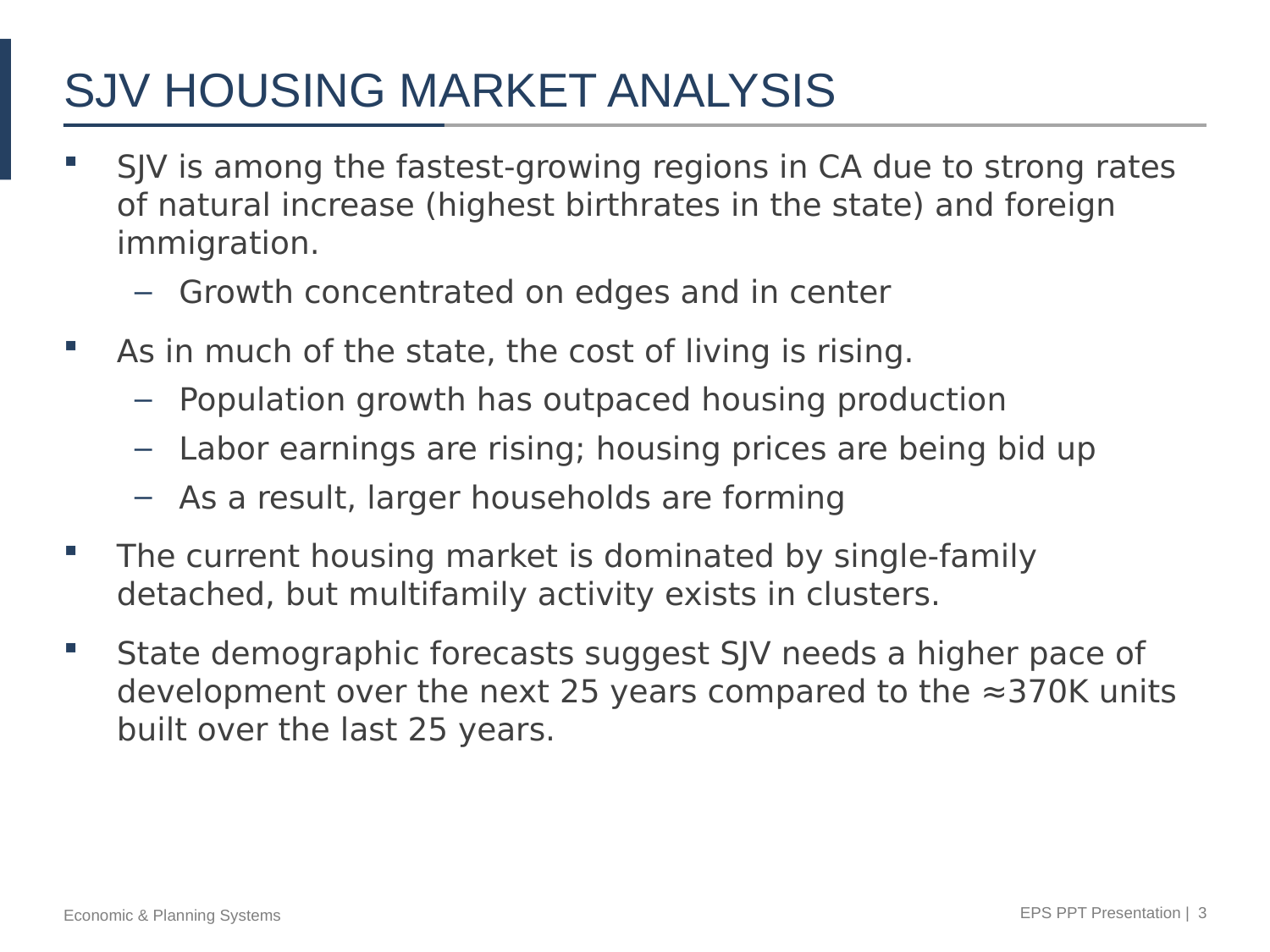

# Sjv housing market analysis
SJV is among the fastest-growing regions in CA due to strong rates of natural increase (highest birthrates in the state) and foreign immigration.
Growth concentrated on edges and in center
As in much of the state, the cost of living is rising.
Population growth has outpaced housing production
Labor earnings are rising; housing prices are being bid up
As a result, larger households are forming
The current housing market is dominated by single-family detached, but multifamily activity exists in clusters.
State demographic forecasts suggest SJV needs a higher pace of development over the next 25 years compared to the ≈370K units built over the last 25 years.